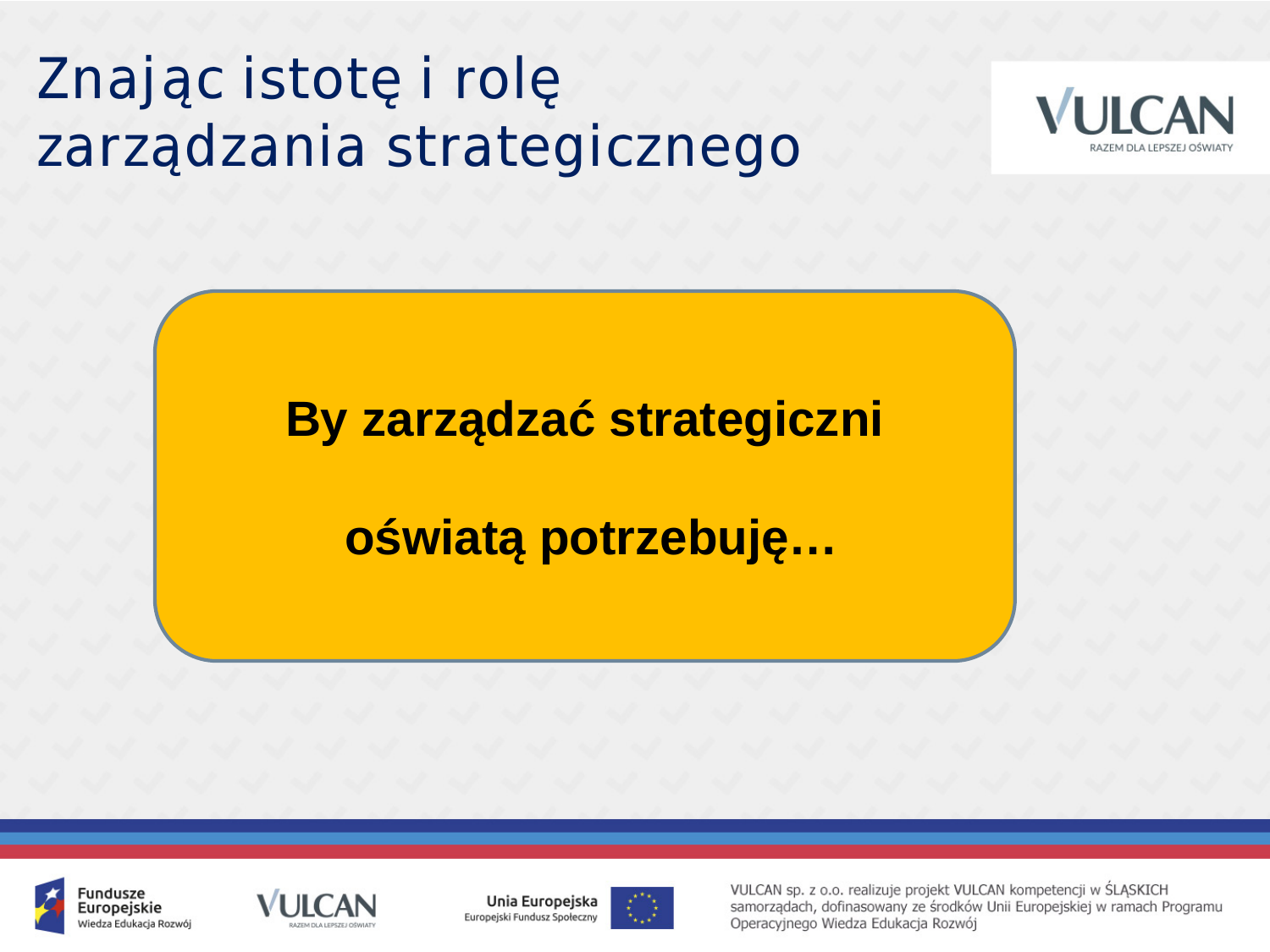

Znając istotę i rolę zarządzania strategicznego

By zarządzać strategiczni

 oświatą potrzebuję…